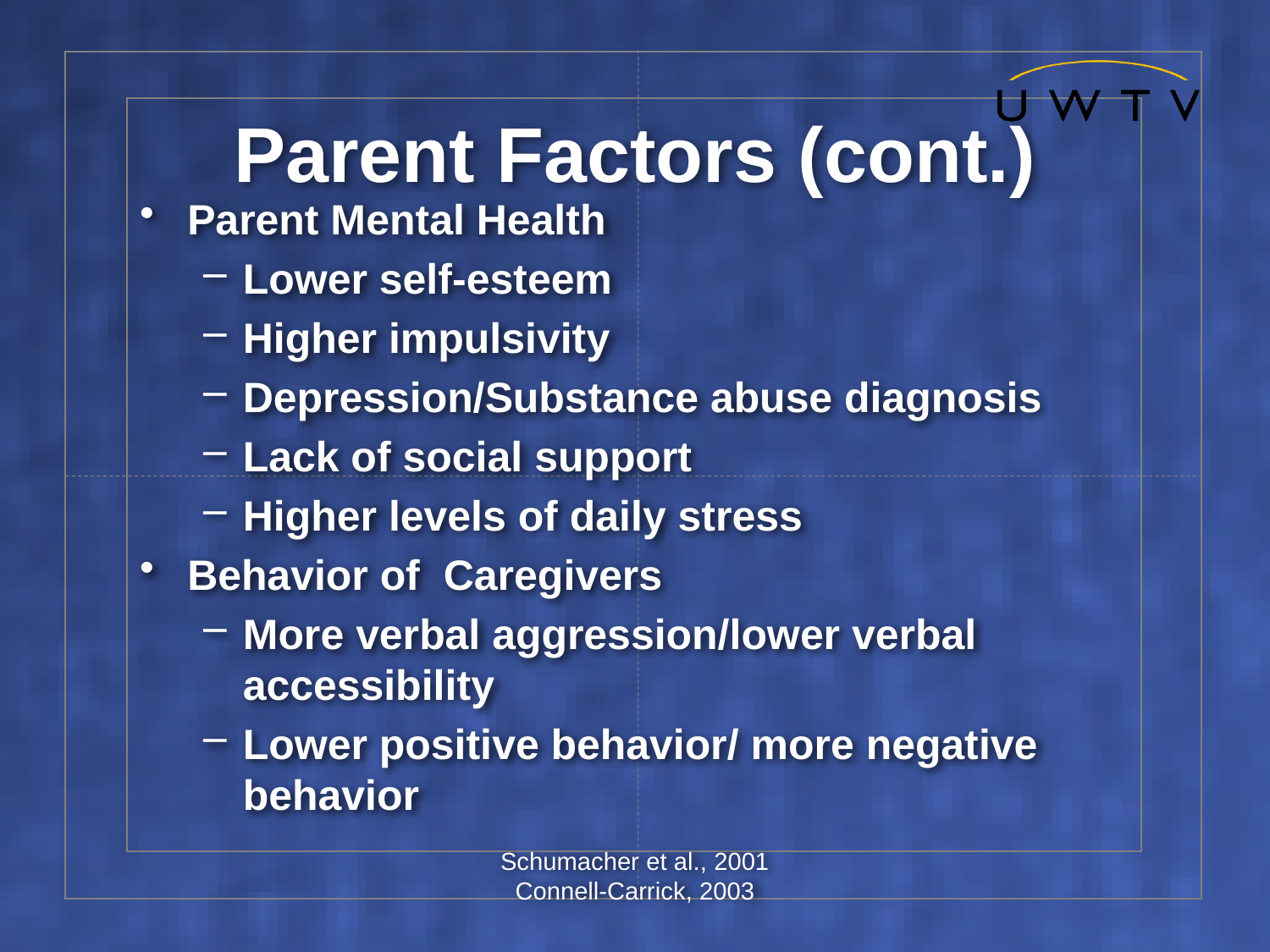

# Parent Factors (cont.)
Parent Mental Health
Lower self-esteem
Higher impulsivity
Depression/Substance abuse diagnosis
Lack of social support
Higher levels of daily stress
Behavior of  Caregivers
More verbal aggression/lower verbal accessibility
Lower positive behavior/ more negative behavior

Schumacher et al., 2001
Connell-Carrick, 2003